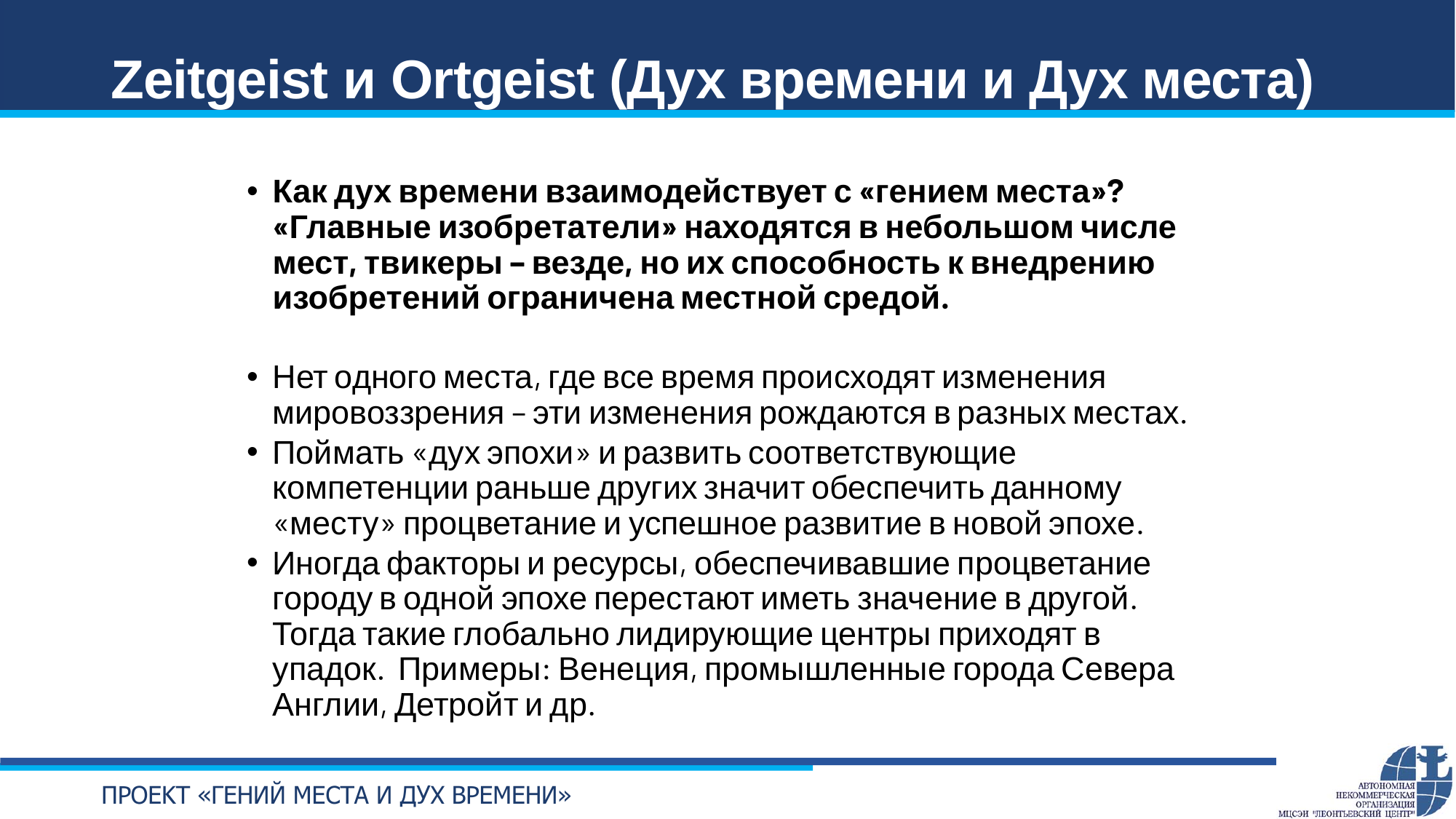

# Zeitgeist и Ortgeist (Дух времени и Дух места)
Как дух времени взаимодействует с «гением места»? «Главные изобретатели» находятся в небольшом числе мест, твикеры – везде, но их способность к внедрению изобретений ограничена местной средой.

Нет одного места, где все время происходят изменения мировоззрения – эти изменения рождаются в разных местах.
Поймать «дух эпохи» и развить соответствующие компетенции раньше других значит обеспечить данному «месту» процветание и успешное развитие в новой эпохе.
Иногда факторы и ресурсы, обеспечивавшие процветание  городу в одной эпохе перестают иметь значение в другой. Тогда такие глобально лидирующие центры приходят в упадок.  Примеры: Венеция, промышленные города Севера Англии, Детройт и др.